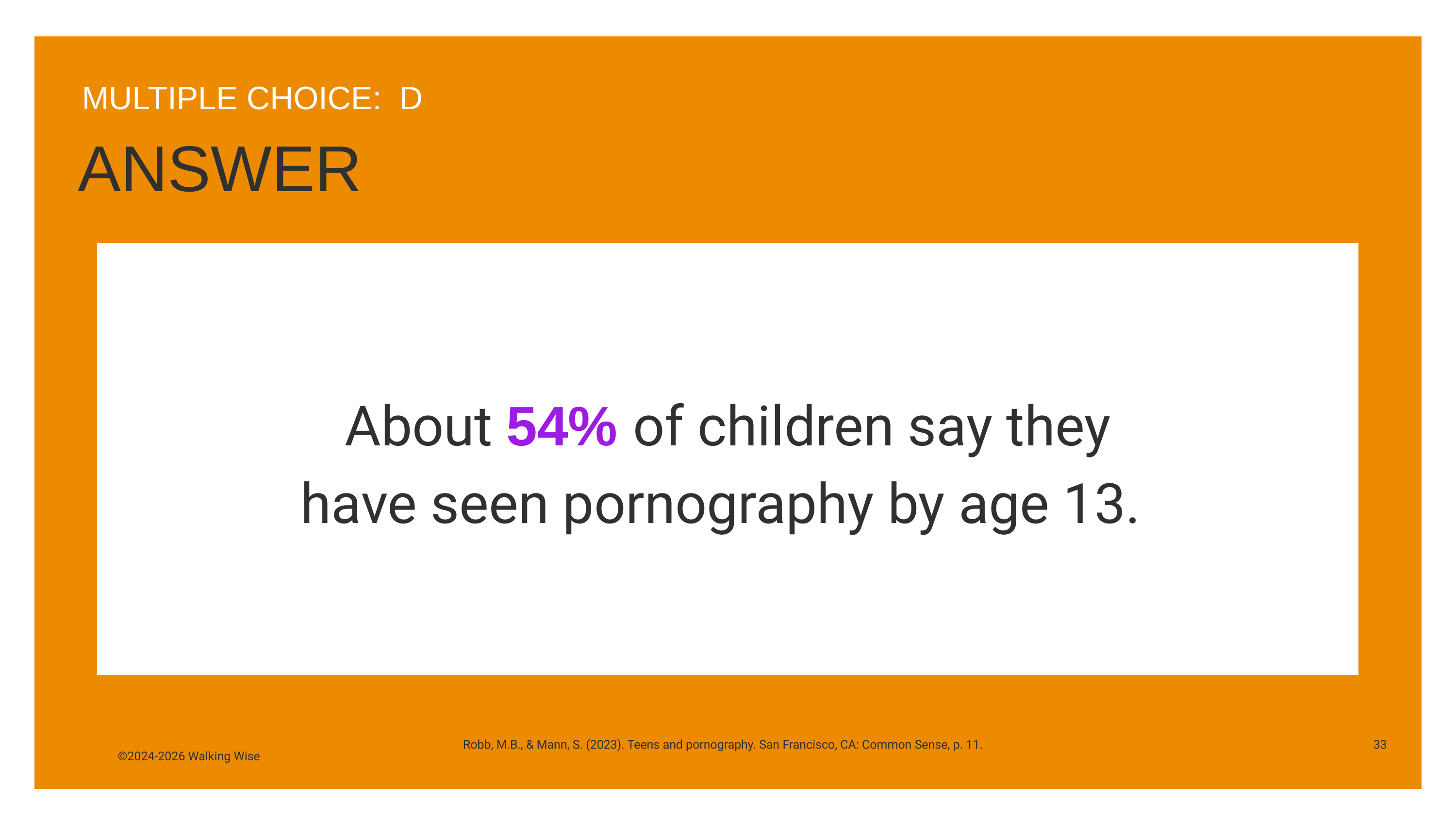

MULTIPLE CHOICE:  D
ANSWER

About 54% of children say they have seen pornography by age 13.
Robb, M.B., & Mann, S. (2023). Teens and pornography. San Francisco, CA: Common Sense, p. 11.
33
©2024-2026 Walking Wise